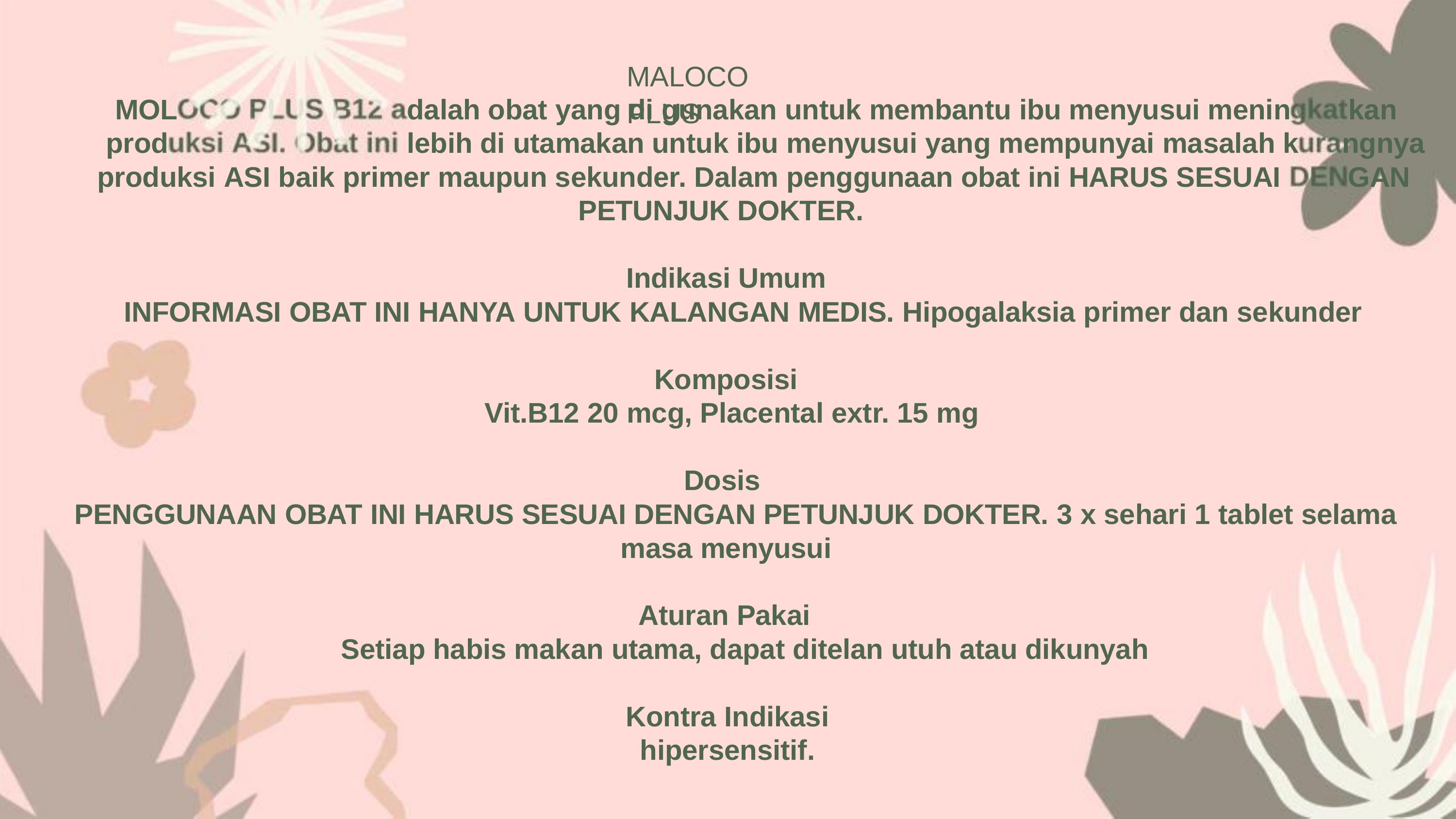

MALOCO PLUS
MOL
prod
dalah obat yang di gunakan untuk membantu ibu menyusui menin kan
lebih di utamakan untuk ibu menyusui yang mempunyai masalah k ngnya
produksi ASI baik primer maupun sekunder. Dalam penggunaan obat ini HARUS SESUAI GAN
PETUNJUK DOKTER.
Indikasi Umum
INFORMASI OBAT INI HANYA UNTUK KALANGAN MEDIS. Hipogalaksia primer dan sekunder
Komposisi
Vit.B12 20 mcg, Placental extr. 15 mg
Dosis
PENGGUNAAN OBAT INI HARUS SESUAI DENGAN PETUNJUK DOKTER. 3 x sehari 1 tablet selama
masa menyusui
Aturan Pakai
Setiap habis makan utama, dapat ditelan utuh atau dikunyah
Kontra Indikasi
hipersensitif.